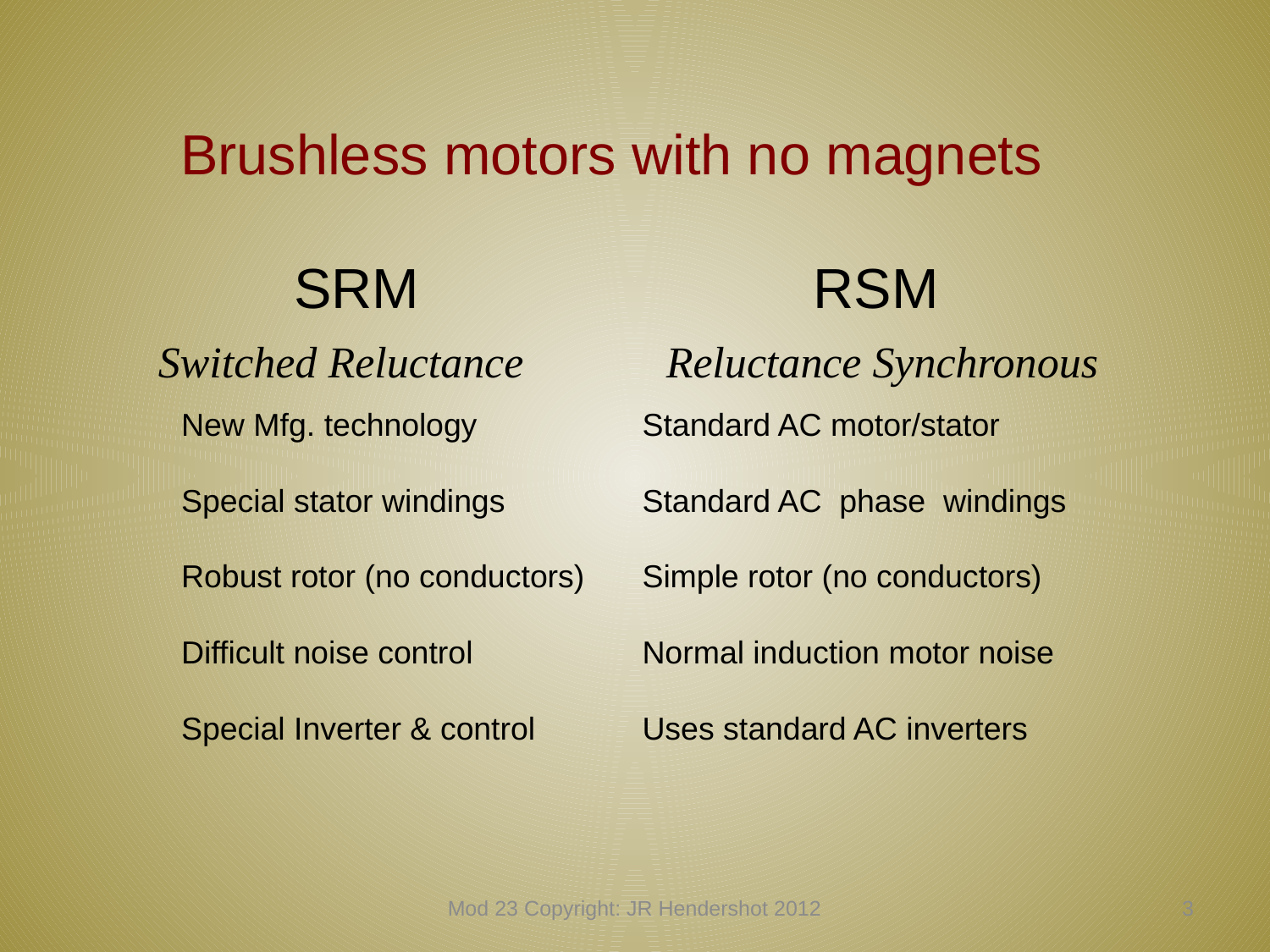

Brushless motors with no magnets
SRM
RSM
Switched Reluctance    	Reluctance Synchronous
New Mfg. technology

Special stator windings

Robust rotor (no conductors)

Difficult noise control

Special Inverter & control
Standard AC motor/stator

Standard AC  phase  windings

Simple rotor (no conductors)

Normal induction motor noise

Uses standard AC inverters
Mod 23 Copyright: JR Hendershot 2012
3